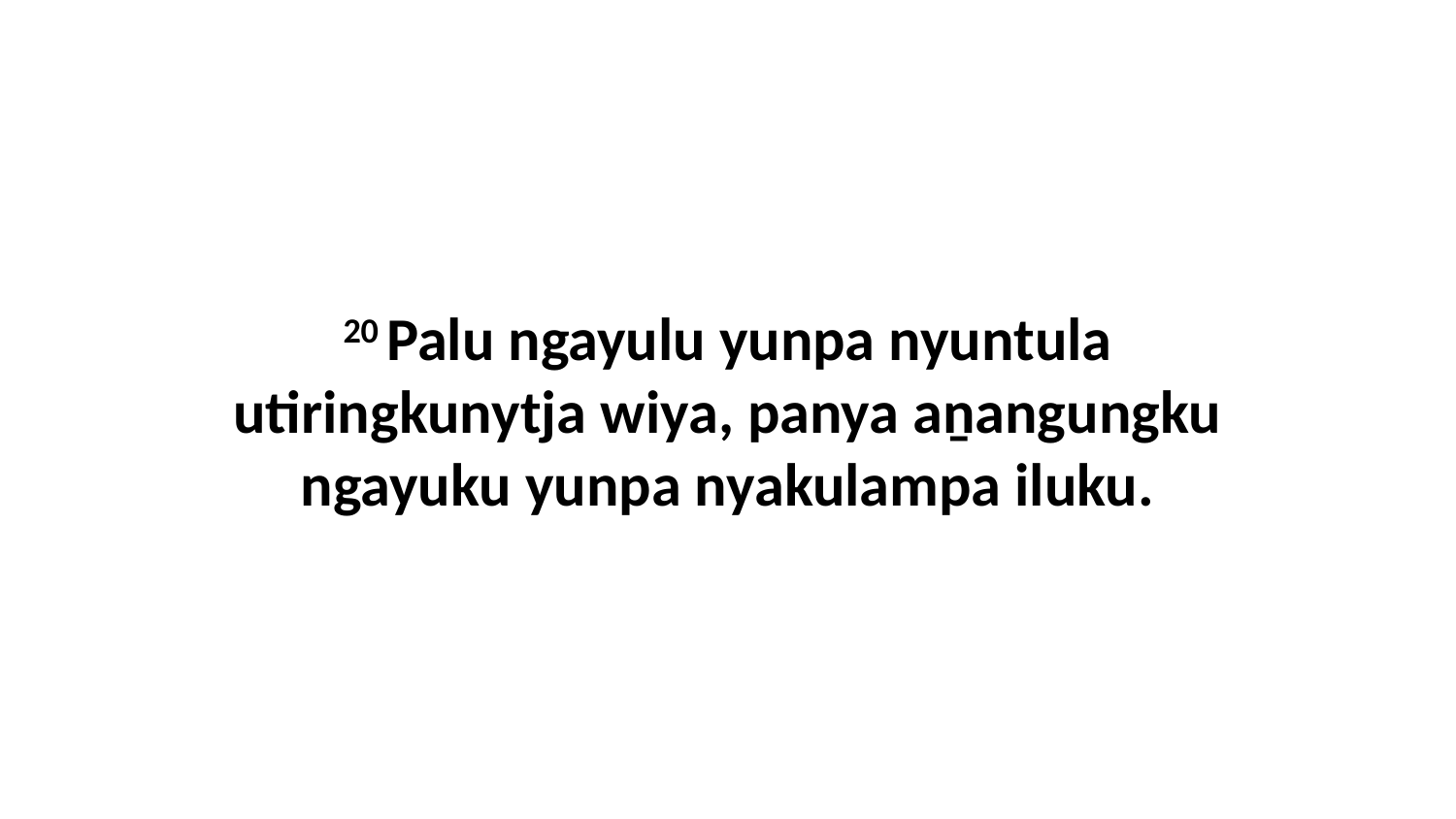

20 Palu ngayulu yunpa nyuntula utiringkunytja wiya, panya aṉangungku ngayuku yunpa nyakulampa iluku.